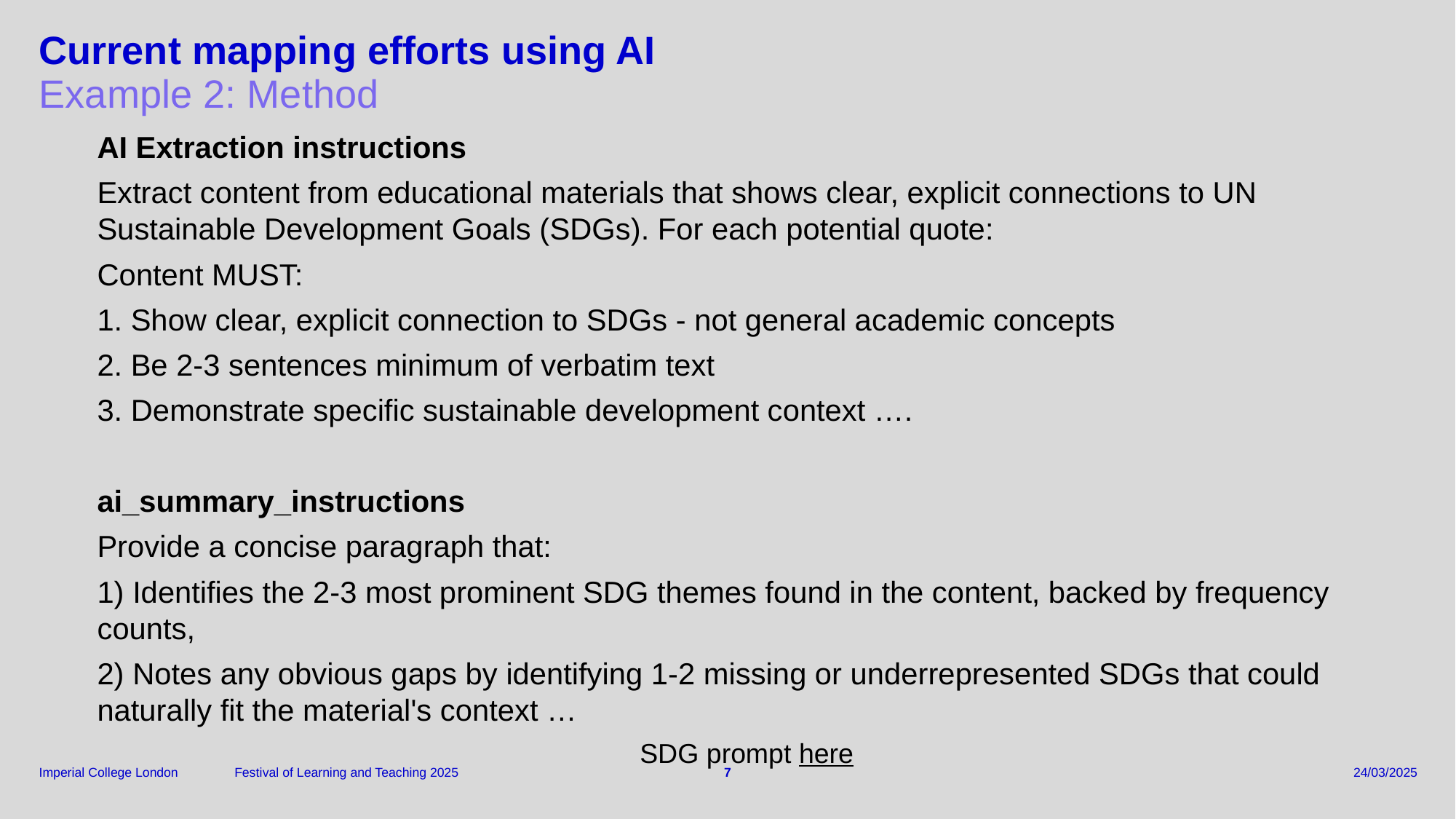

# Current mapping efforts using AI
Example 2: Method
AI Extraction instructions
Extract content from educational materials that shows clear, explicit connections to UN Sustainable Development Goals (SDGs). For each potential quote:
Content MUST:
1. Show clear, explicit connection to SDGs - not general academic concepts
2. Be 2-3 sentences minimum of verbatim text
3. Demonstrate specific sustainable development context ….

ai_summary_instructions
Provide a concise paragraph that:
1) Identifies the 2-3 most prominent SDG themes found in the content, backed by frequency counts,
2) Notes any obvious gaps by identifying 1-2 missing or underrepresented SDGs that could naturally fit the material's context …
SDG prompt here

Festival of Learning and Teaching 2025
7
24/03/2025